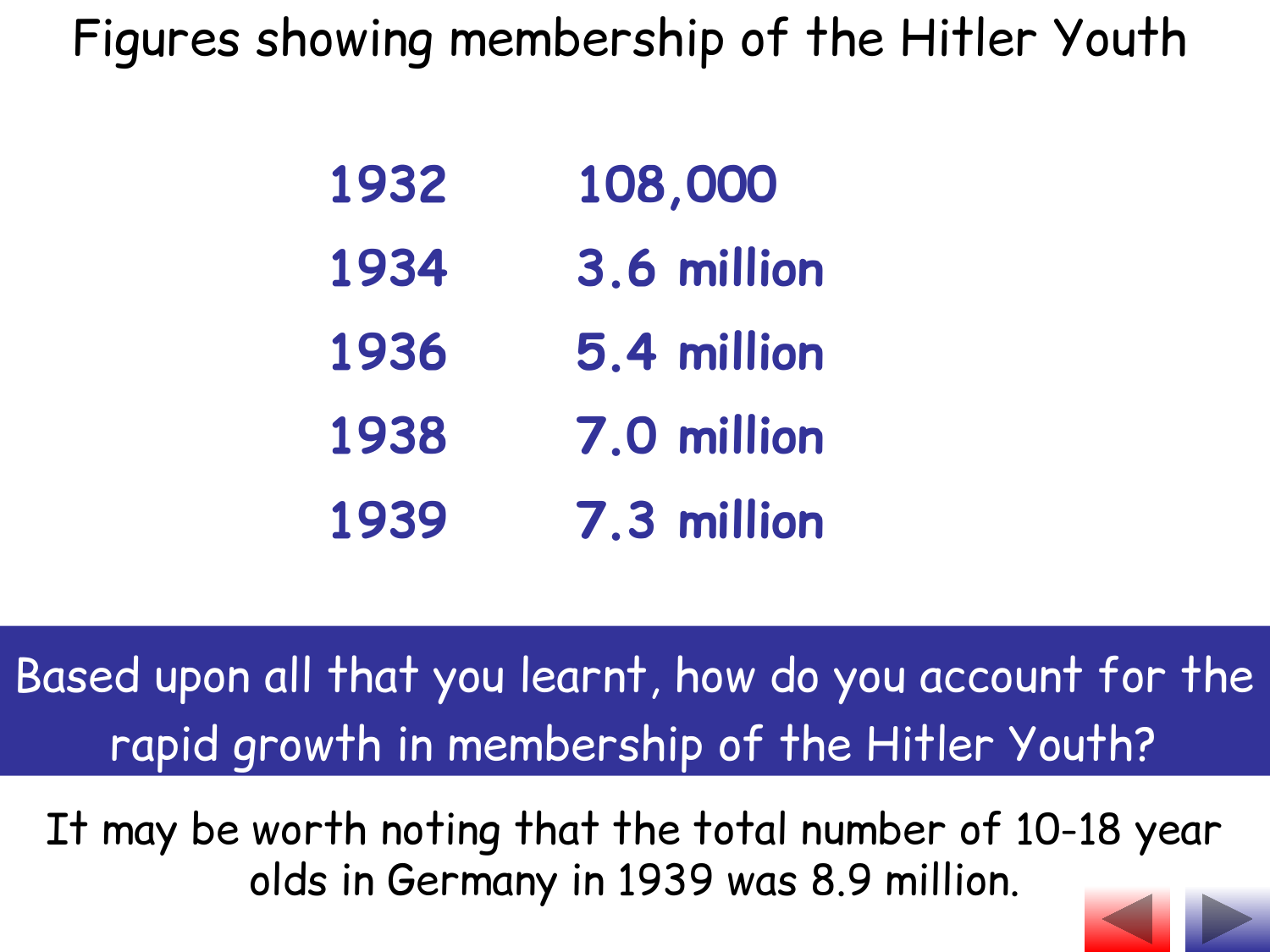

Figures showing membership of the Hitler Youth
      108,000
      3.6 million
      5.4 million
      7.0 million
      7.3 million
Based upon all that you learnt, how do you account for the rapid growth in membership of the Hitler Youth?
It may be worth noting that the total number of 10-18 year olds in Germany in 1939 was 8.9 million.